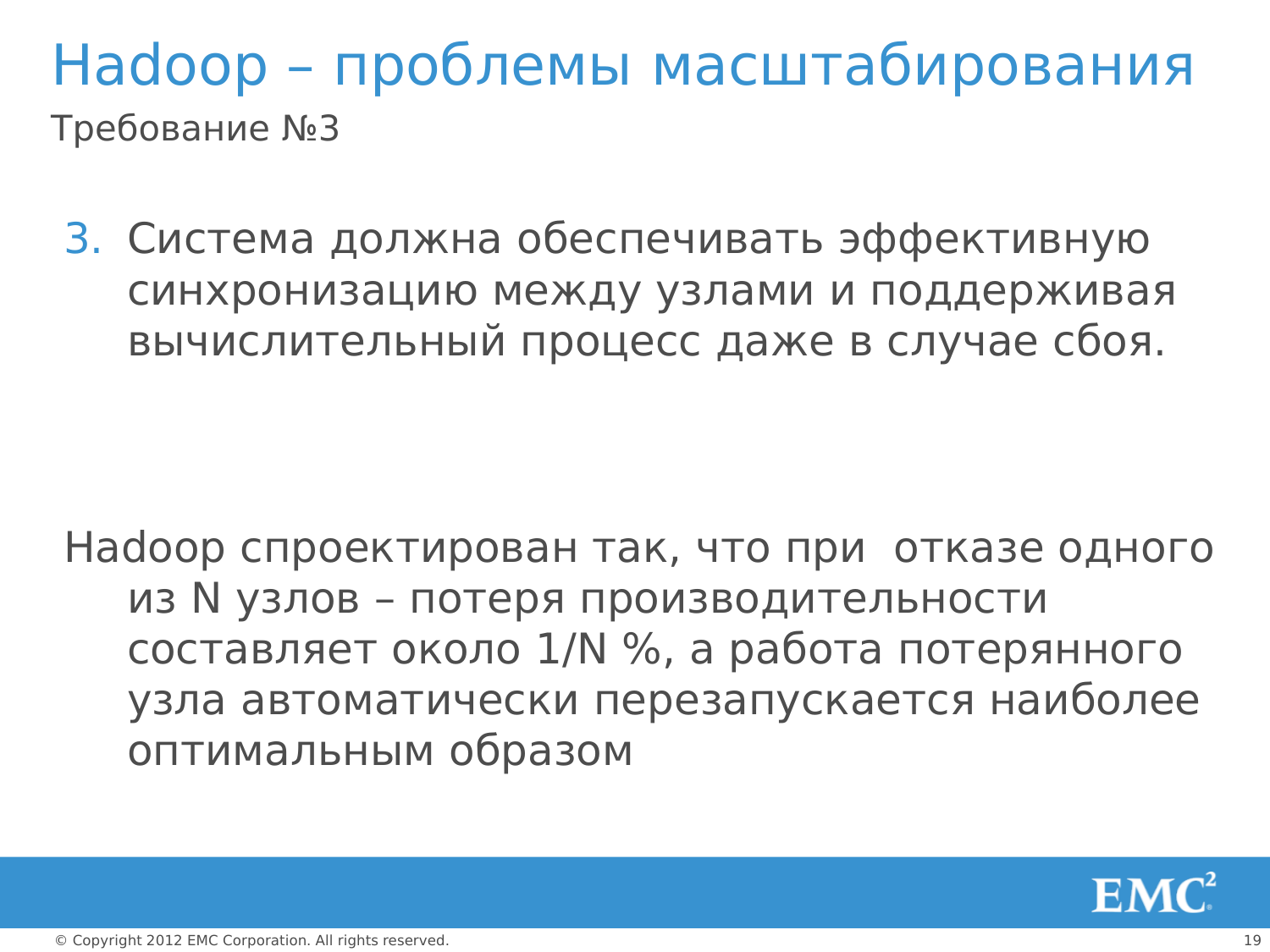

# Hadoop – проблемы масштабирования
Требование №3
Система должна обеспечивать эффективную синхронизацию между узлами и поддерживая вычислительный процесс даже в случае сбоя.

Hadoop спроектирован так, что при  отказе одного из N узлов – потеря производительности составляет около 1/N %, а работа потерянного узла автоматически перезапускается наиболее оптимальным образом